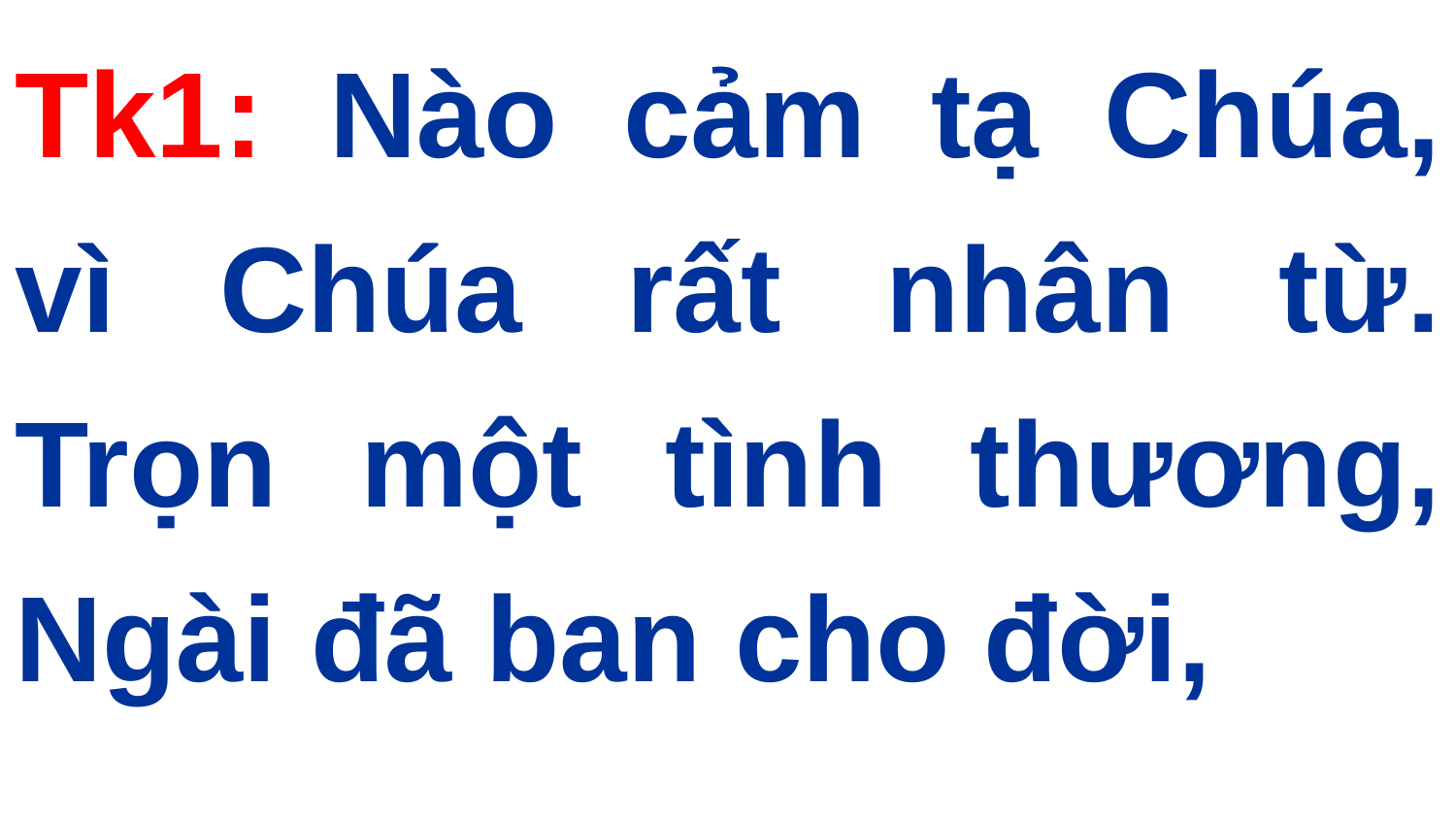

Tk1: Nào cảm tạ Chúa, vì Chúa rất nhân từ. Trọn một tình thương, Ngài đã ban cho đời,